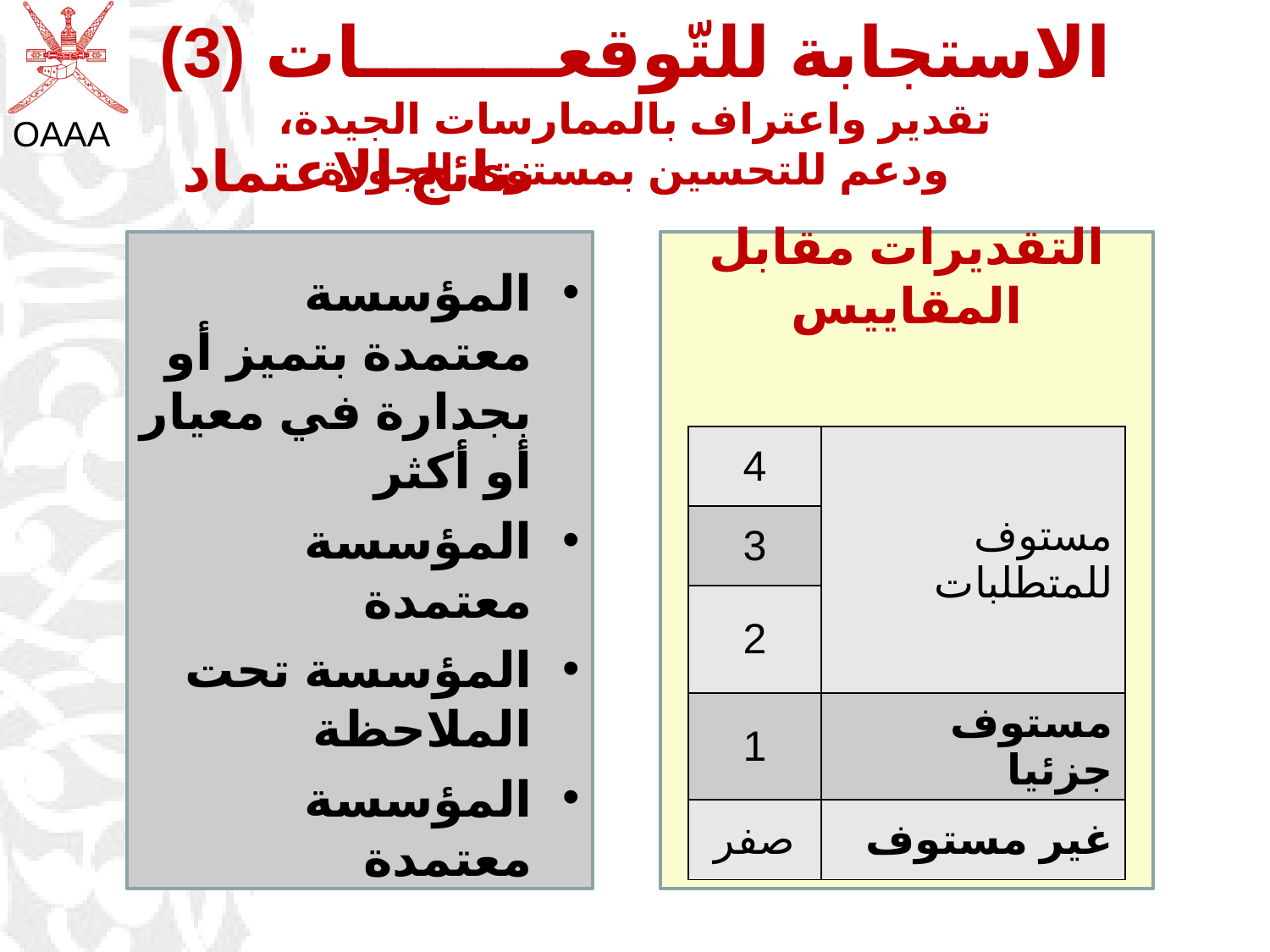

الاستجابة للتّوقعــــــــات (3)
تقدير واعتراف بالممارسات الجيدة،
ودعم للتحسين بمستوى الجودة
#

نتائج الاعتماد

المؤسسة معتمدة بتميز أو بجدارة في معيار أو أكثر
المؤسسة معتمدة
المؤسسة تحت الملاحظة
المؤسسة معتمدة

التقديرات مقابل المقاييس

| 4 | مستوف للمتطلبات |
| --- | --- |
| 3 |  |
| 2 |  |
| 1 | مستوف جزئيا |
| صفر | غير مستوف |